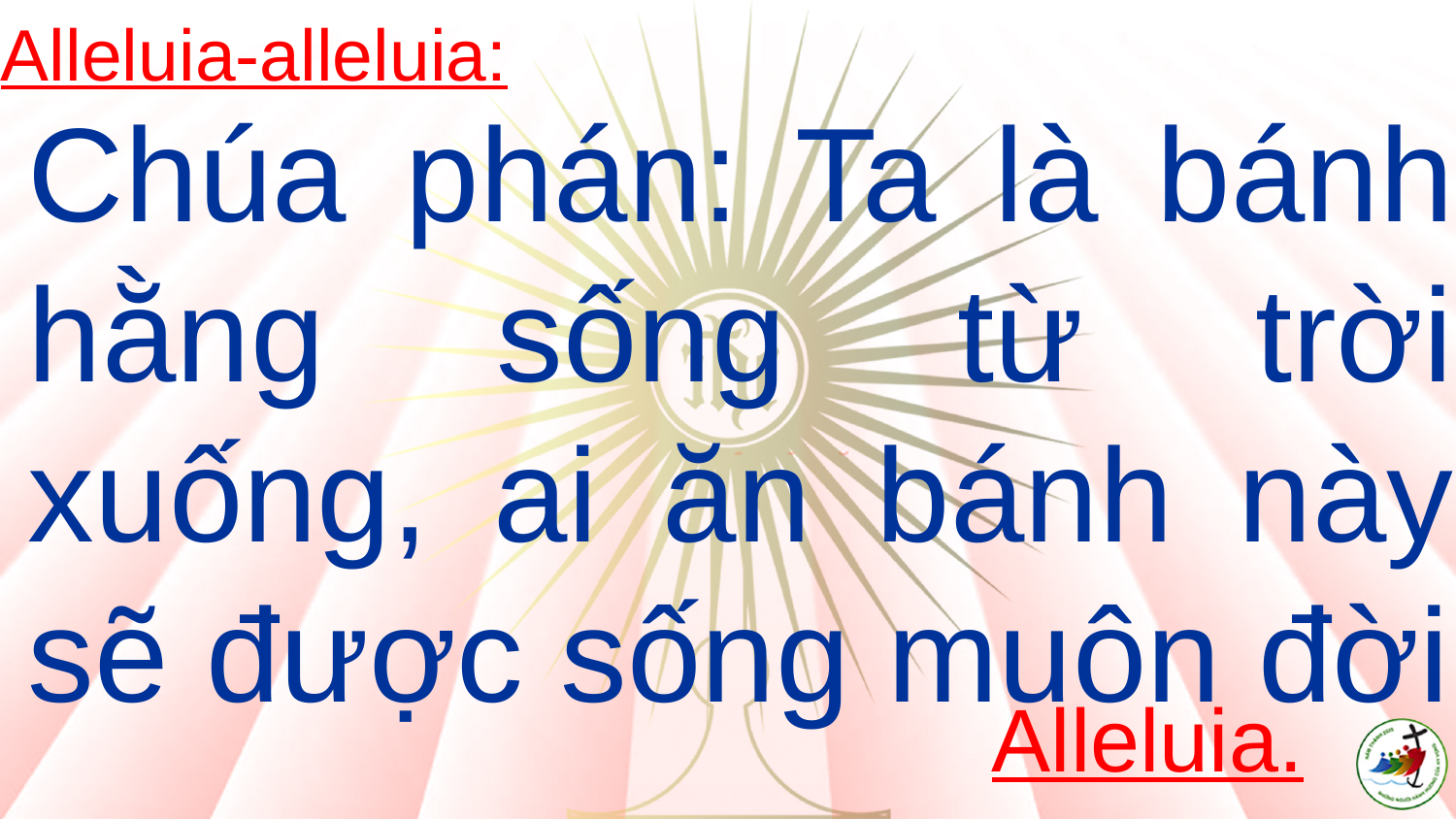

Alleluia-alleluia:
# Chúa phán: Ta là bánh hằng sống từ trời xuống, ai ăn bánh này sẽ được sống muôn đời
                                       Alleluia.